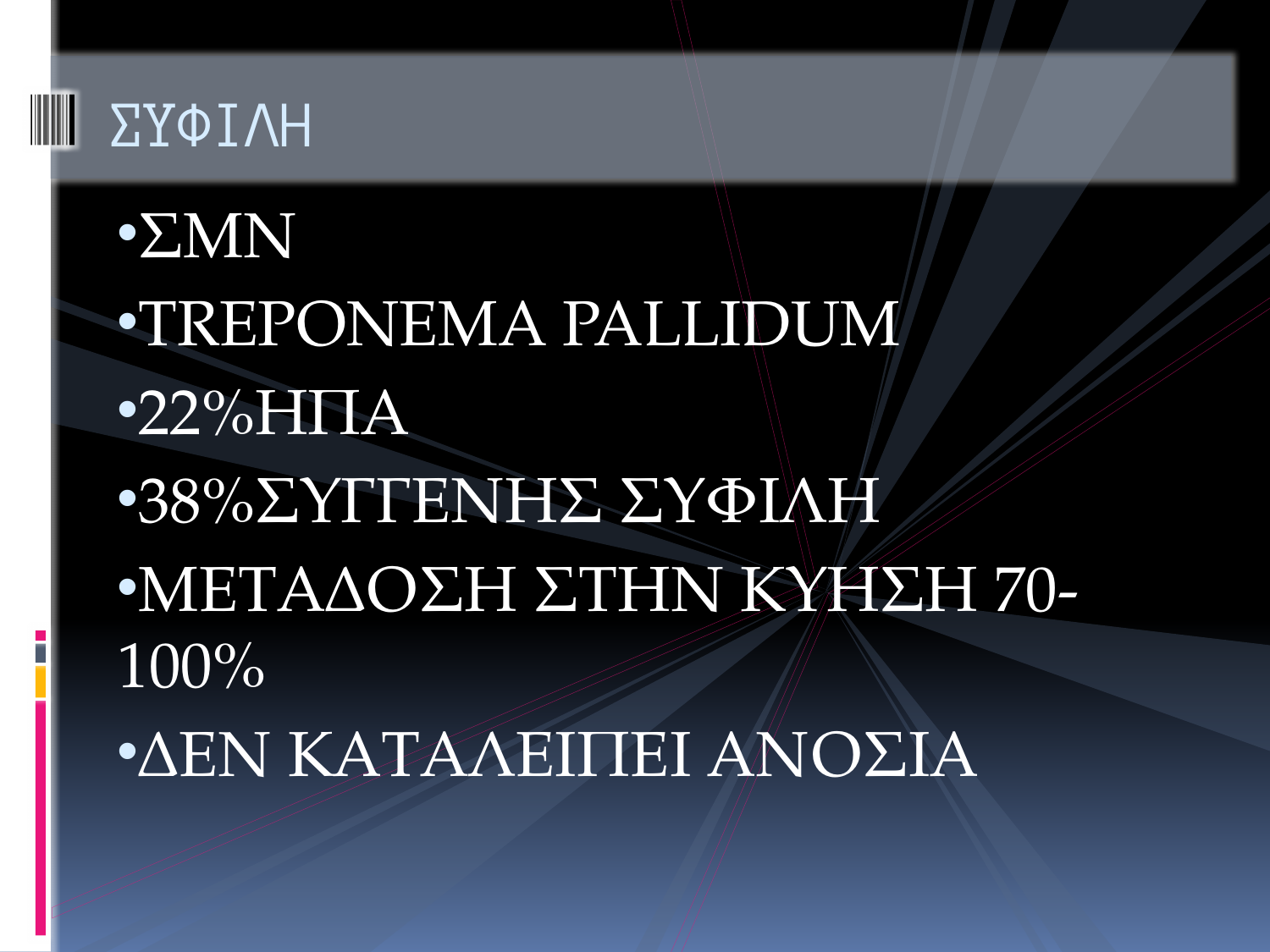

# ΣΥΦΙΛΗ
ΣΜΝ
TREPONEMA PALLIDUM
22%ΗΠΑ
38%ΣΥΓΓΕΝΗΣ ΣΥΦΙΛΗ
ΜΕΤΑΔΟΣΗ ΣΤΗΝ ΚΥΗΣΗ 70-100%
ΔΕΝ ΚΑΤΑΛΕΙΠΕΙ ΑΝΟΣΙΑ